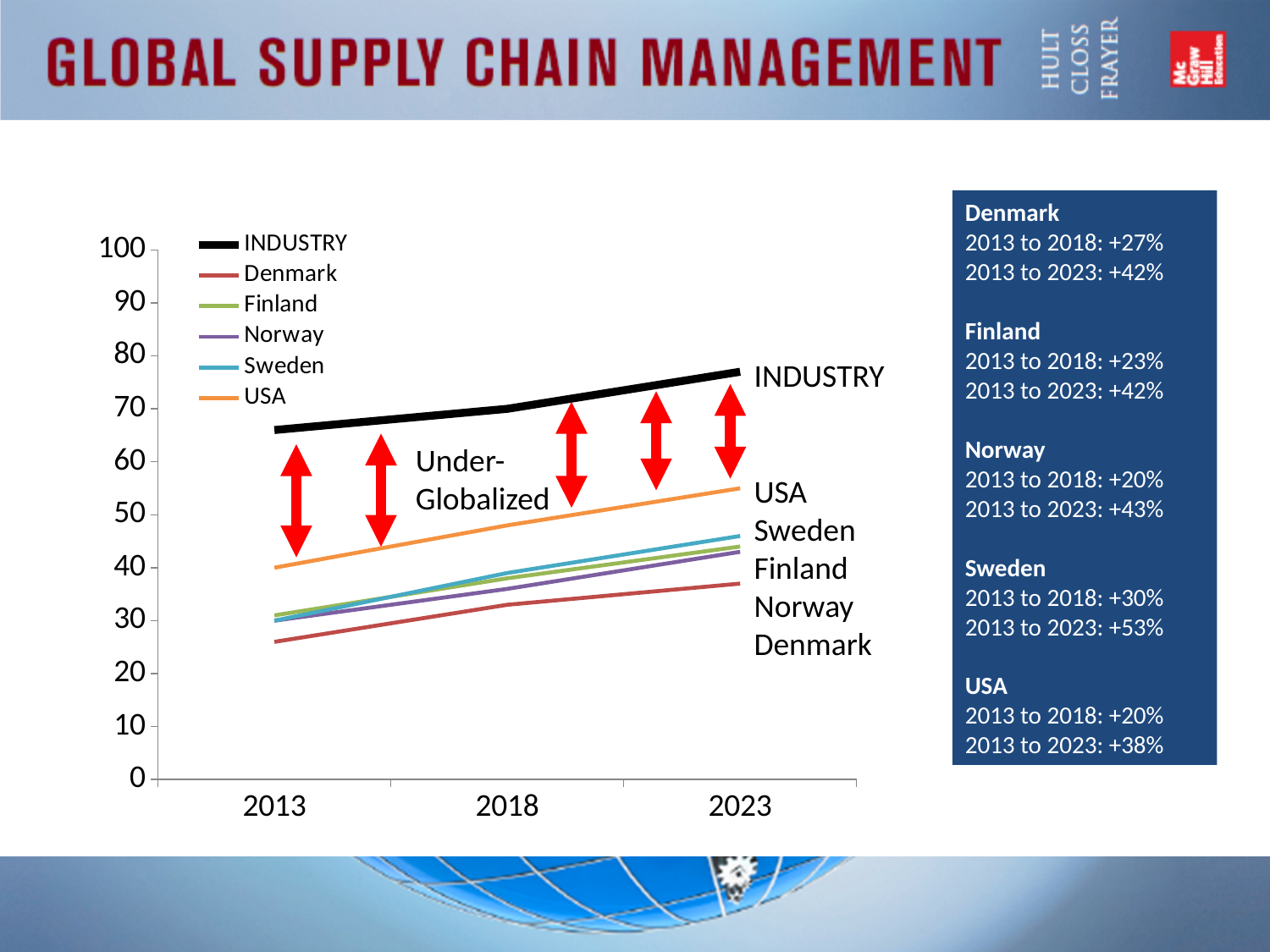

Denmark
2013 to 2018: +27%
2013 to 2023: +42%

Finland
2013 to 2018: +23%
2013 to 2023: +42%

Norway
2013 to 2018: +20%
2013 to 2023: +43%

Sweden
2013 to 2018: +30%
2013 to 2023: +53%

USA
2013 to 2018: +20%
2013 to 2023: +38%

### Chart

| Category | INDUSTRY | Denmark | Finland | Norway | Sweden | USA |
|---|---|---|---|---|---|---|
| 2013 | 66.0 | 26.0 | 31.0 | 30.0 | 30.0 | 40.0 |
| 2018 | 70.0 | 33.0 | 38.0 | 36.0 | 39.0 | 48.0 |
| 2023 | 77.0 | 37.0 | 44.0 | 43.0 | 46.0 | 55.0 |
INDUSTRY
Under-
Globalized
USA
Sweden
Finland
Norway
Denmark